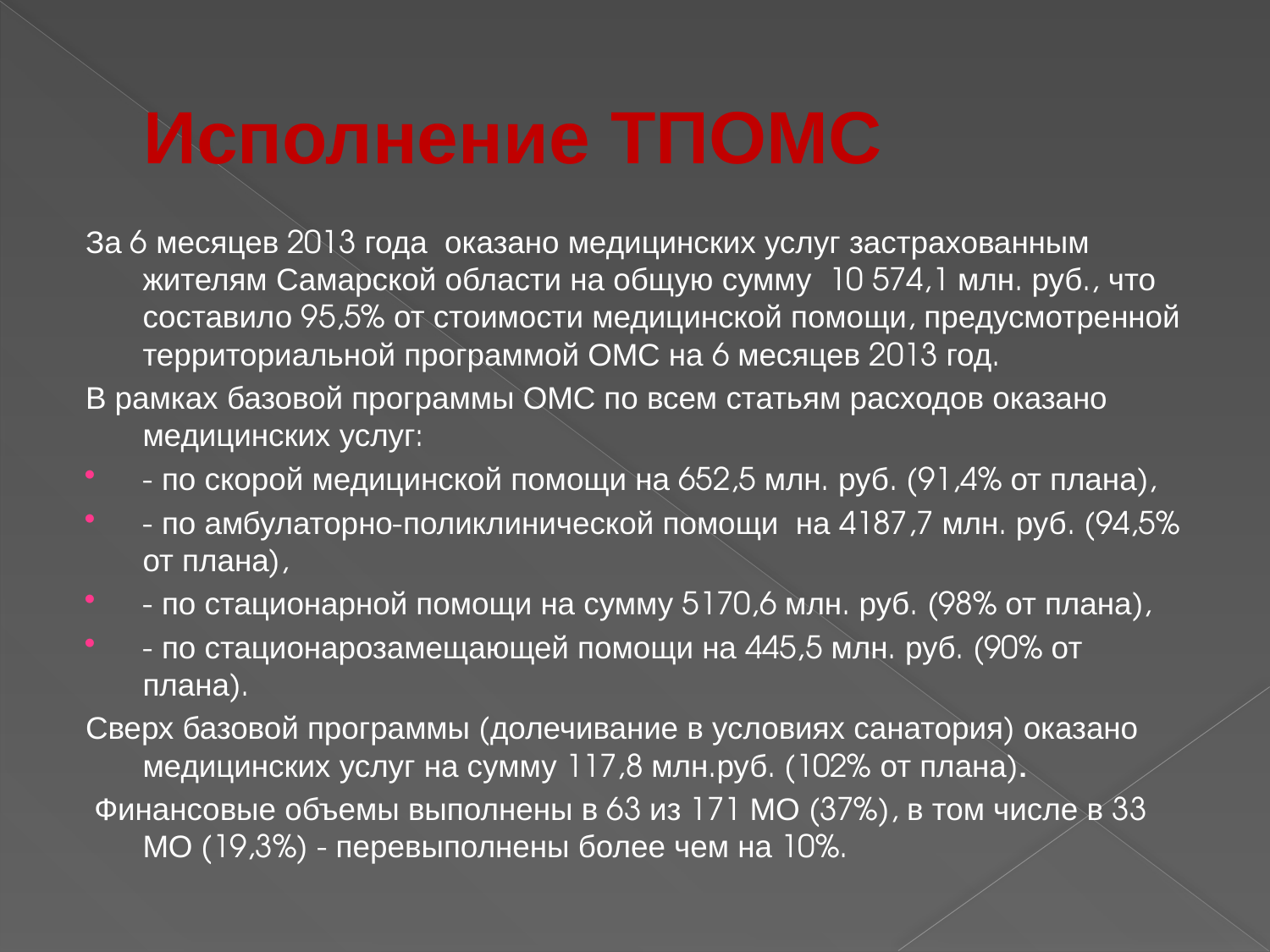

# Исполнение ТПОМС
За 6 месяцев 2013 года  оказано медицинских услуг застрахованным жителям Самарской области на общую сумму  10 574,1 млн. руб., что составило 95,5% от стоимости медицинской помощи, предусмотренной территориальной программой ОМС на 6 месяцев 2013 год.
В рамках базовой программы ОМС по всем статьям расходов оказано медицинских услуг:
- по скорой медицинской помощи на 652,5 млн. руб. (91,4% от плана),
- по амбулаторно-поликлинической помощи  на 4187,7 млн. руб. (94,5% от плана),
- по стационарной помощи на сумму 5170,6 млн. руб. (98% от плана),
- по стационарозамещающей помощи на 445,5 млн. руб. (90% от плана).
Сверх базовой программы (долечивание в условиях санатория) оказано медицинских услуг на сумму 117,8 млн.руб. (102% от плана).
 Финансовые объемы выполнены в 63 из 171 МО (37%), в том числе в 33 МО (19,3%) - перевыполнены более чем на 10%.